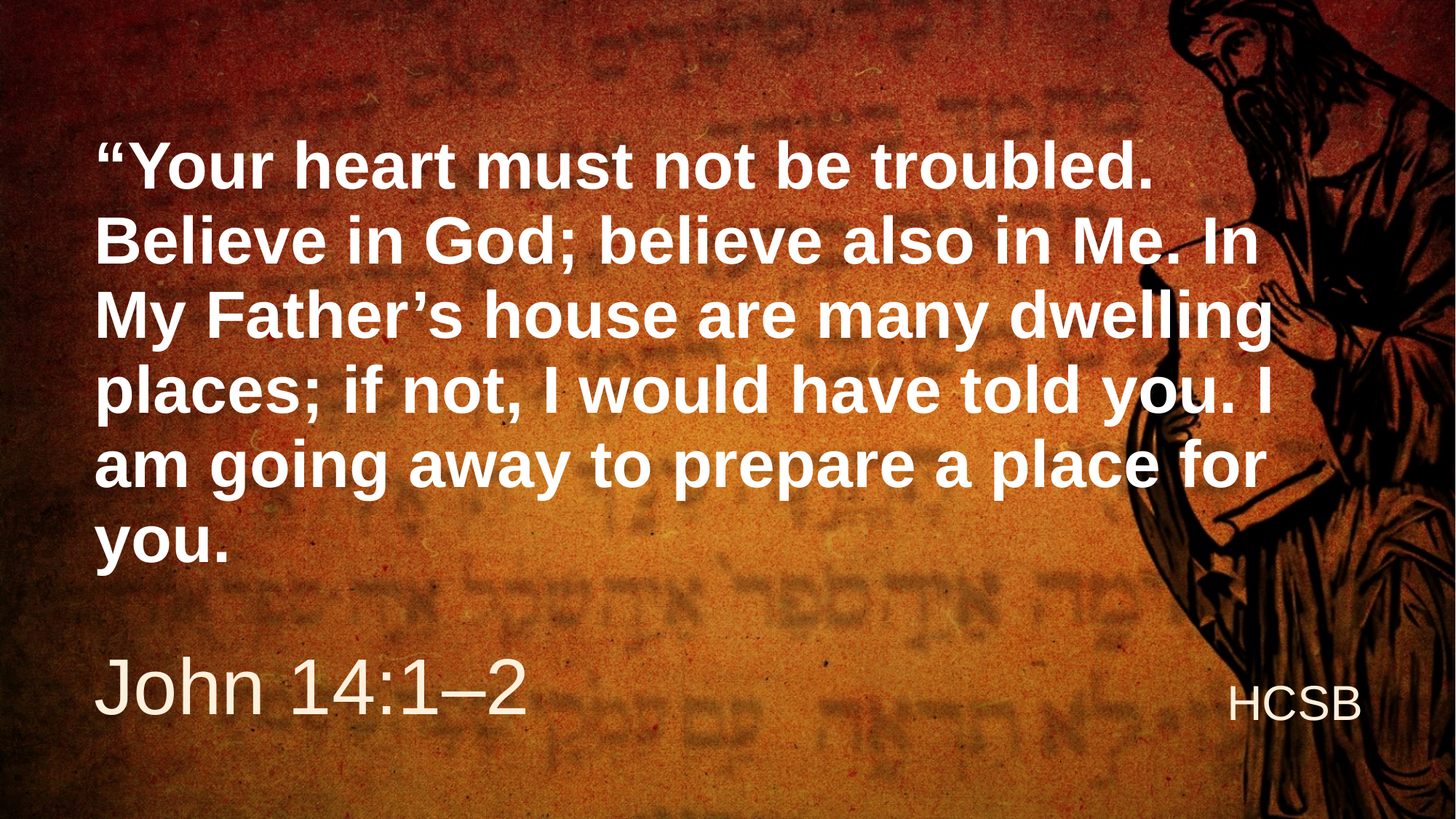

# “Your heart must not be troubled. Believe in God; believe also in Me. In My Father’s house are many dwelling places; if not, I would have told you. I am going away to prepare a place for you.
John 14:1–2
HCSB